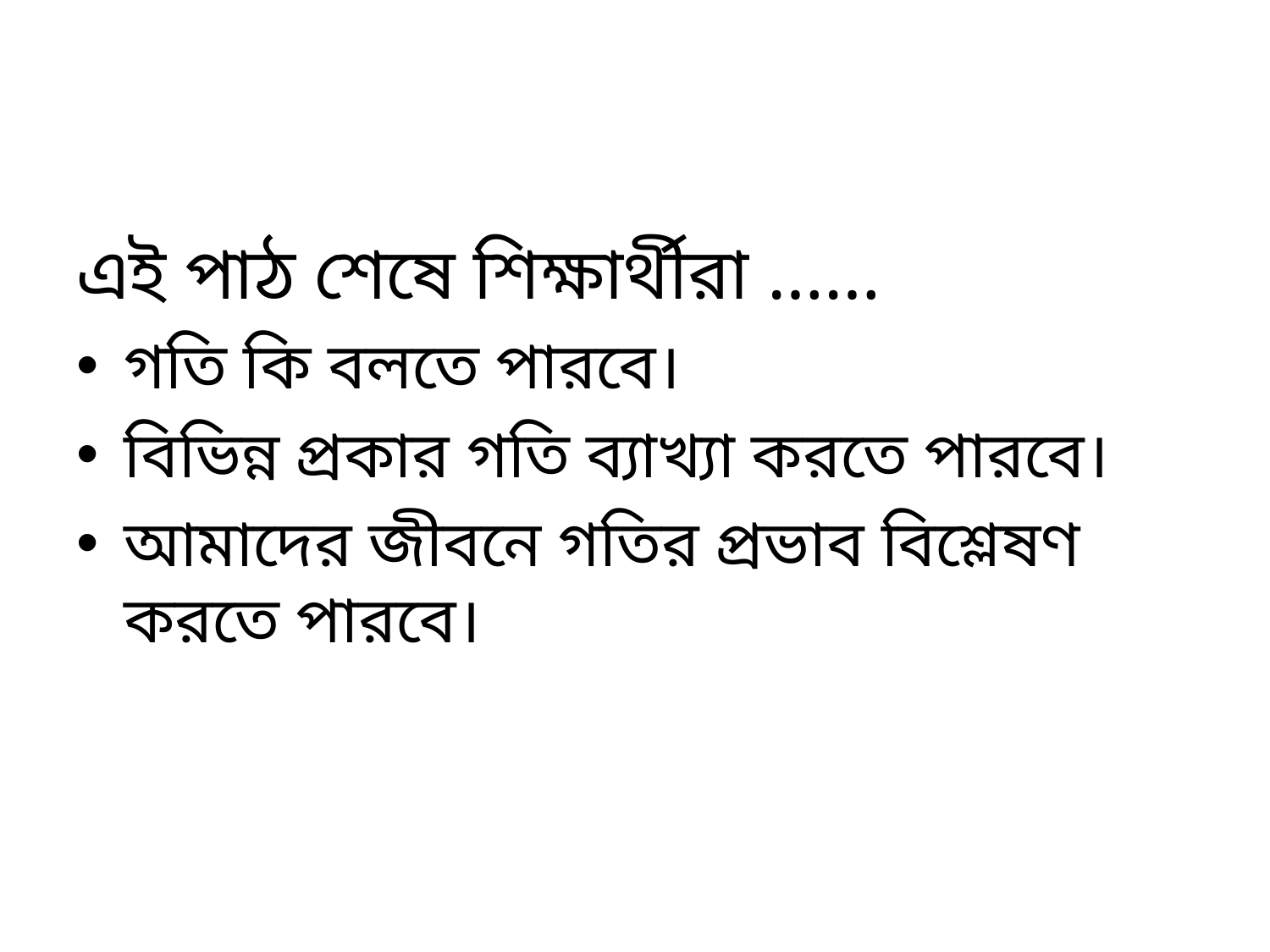

এই পাঠ শেষে শিক্ষার্থীরা ……
গতি কি বলতে পারবে।
বিভিন্ন প্রকার গতি ব্যাখ্যা করতে পারবে।
আমাদের জীবনে গতির প্রভাব বিশ্লেষণ করতে পারবে।